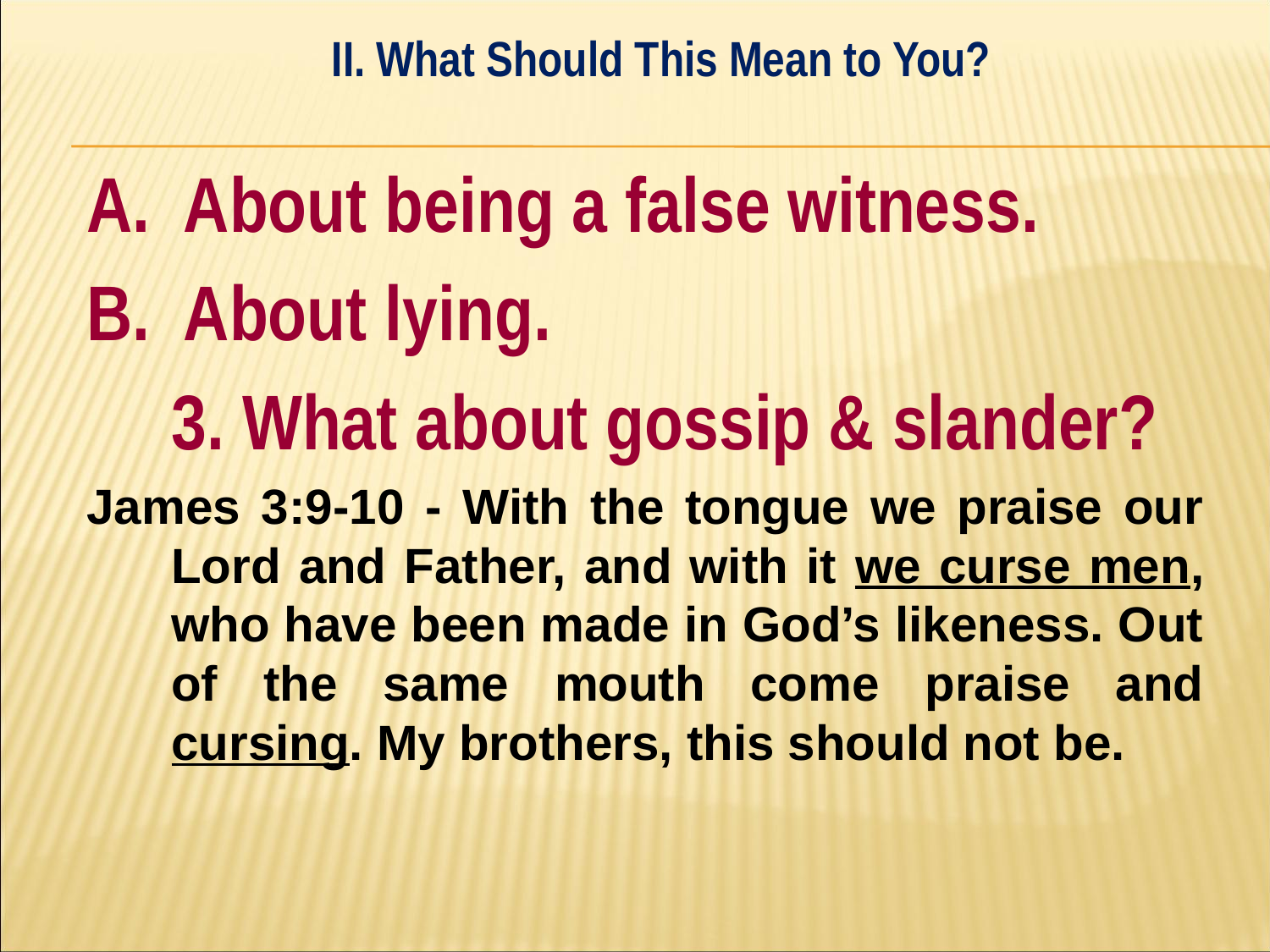

II. What Should This Mean to You?
#
A.  About being a false witness.
B.  About lying.
	3. What about gossip & slander?
James 3:9-10 - With the tongue we praise our Lord and Father, and with it we curse men, who have been made in God’s likeness. Out of the same mouth come praise and cursing. My brothers, this should not be.